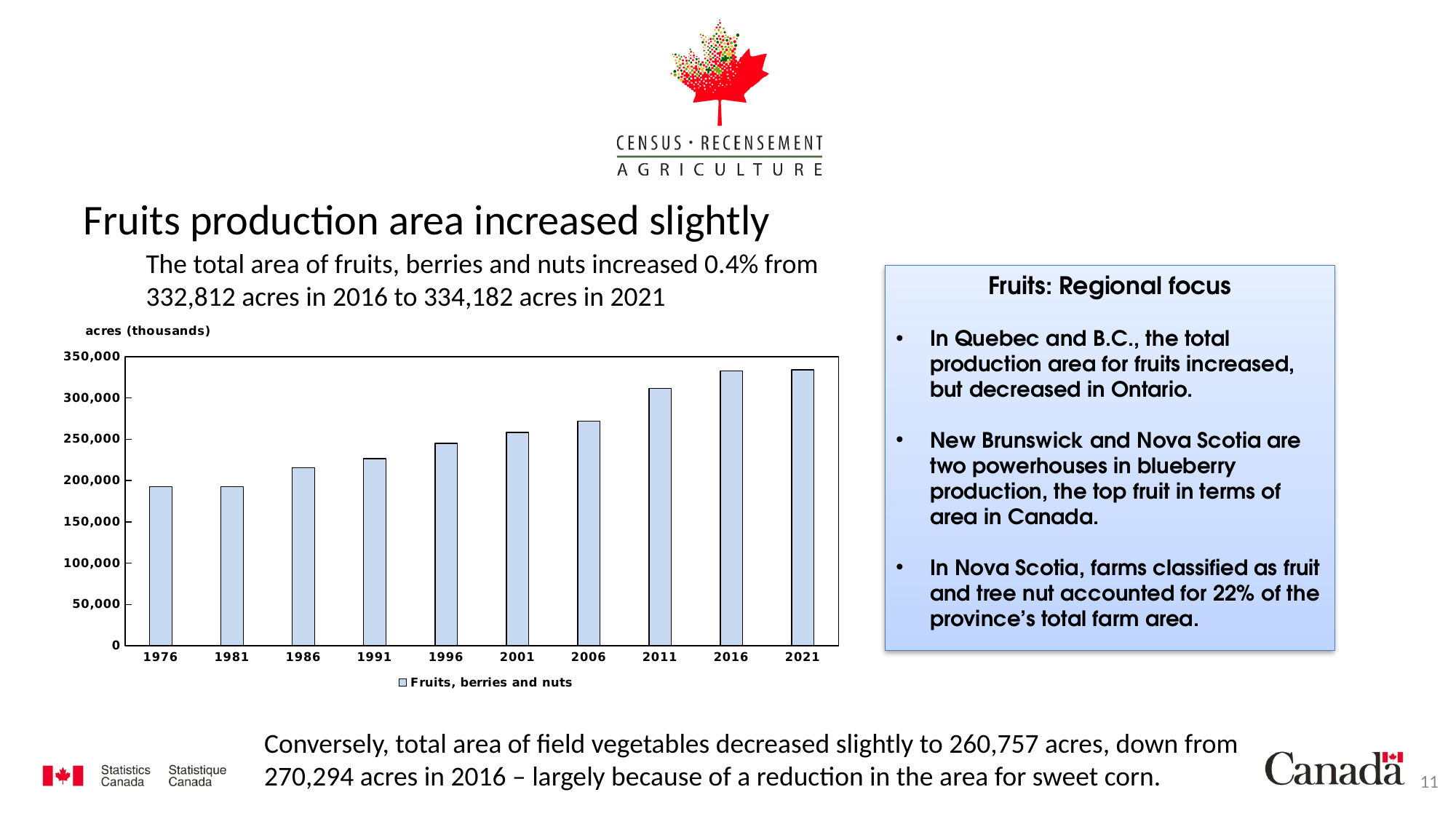

# Fruits production area increased slightly
The total area of fruits, berries and nuts increased 0.4% from 332,812 acres in 2016 to 334,182 acres in 2021
Fruits: Regional focus

In Quebec and B.C., the total production area for fruits increased, but decreased in Ontario.

New Brunswick and Nova Scotia are two powerhouses in blueberry production, the top fruit in terms of area in Canada.

In Nova Scotia, farms classified as fruit and tree nut accounted for 22% of the province’s total farm area.

### Chart

| Category | Fruits, berries and nuts |
|---|---|
| 1976 | 192822.0 |
| 1981 | 192701.0 |
| 1986 | 215765.0 |
| 1991 | 226417.0 |
| 1996 | 245107.0 |
| 2001 | 258236.0 |
| 2006 | 271987.0 |
| 2011 | 311636.0 |
| 2016 | 332812.0 |
| 2021 | 334182.0 |
Conversely, total area of field vegetables decreased slightly to 260,757 acres, down from 270,294 acres in 2016 – largely because of a reduction in the area for sweet corn.
11